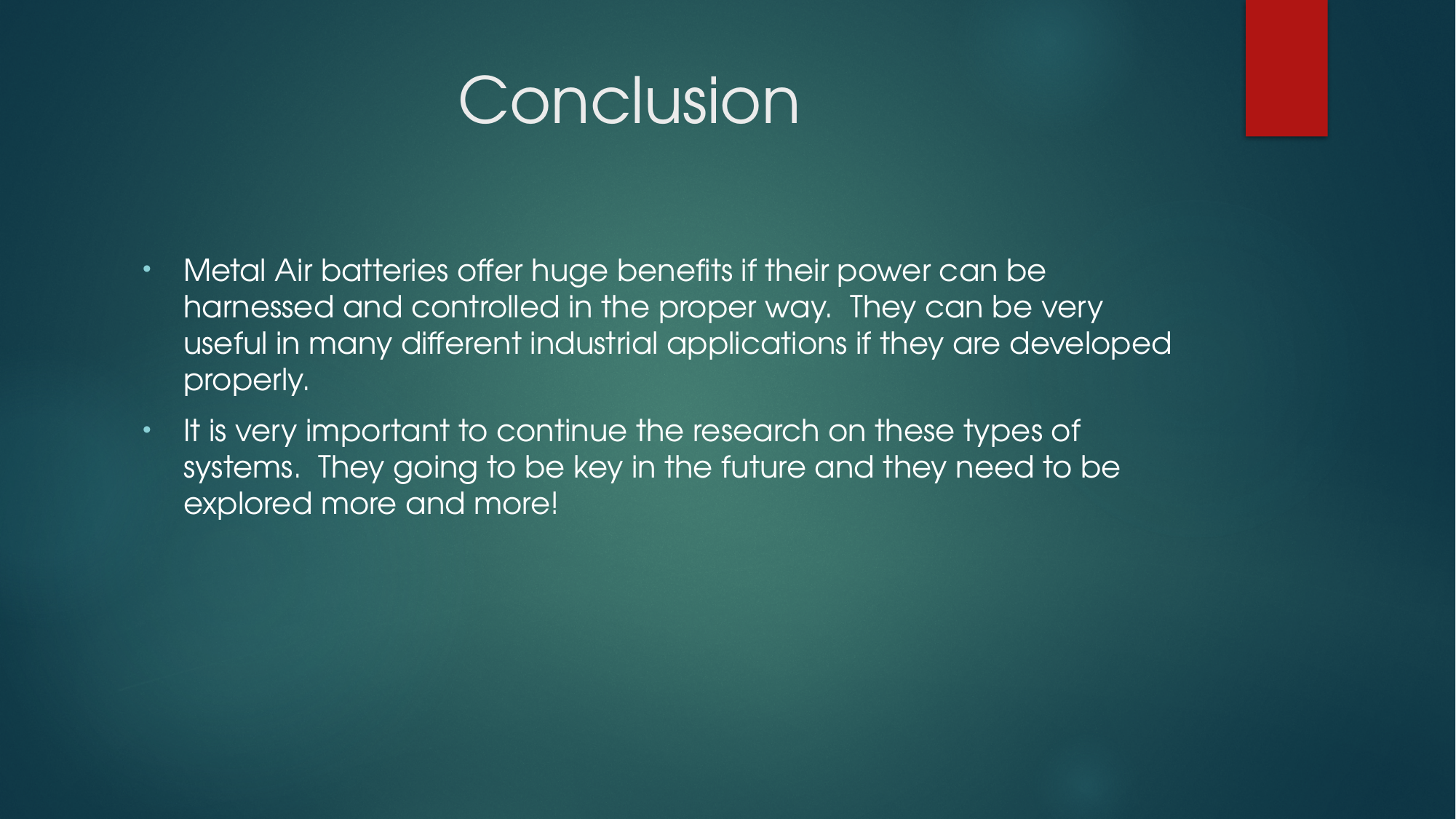

# Conclusion
Metal Air batteries offer huge benefits if their power can be harnessed and controlled in the proper way.  They can be very useful in many different industrial applications if they are developed properly.
It is very important to continue the research on these types of systems.  They going to be key in the future and they need to be explored more and more!